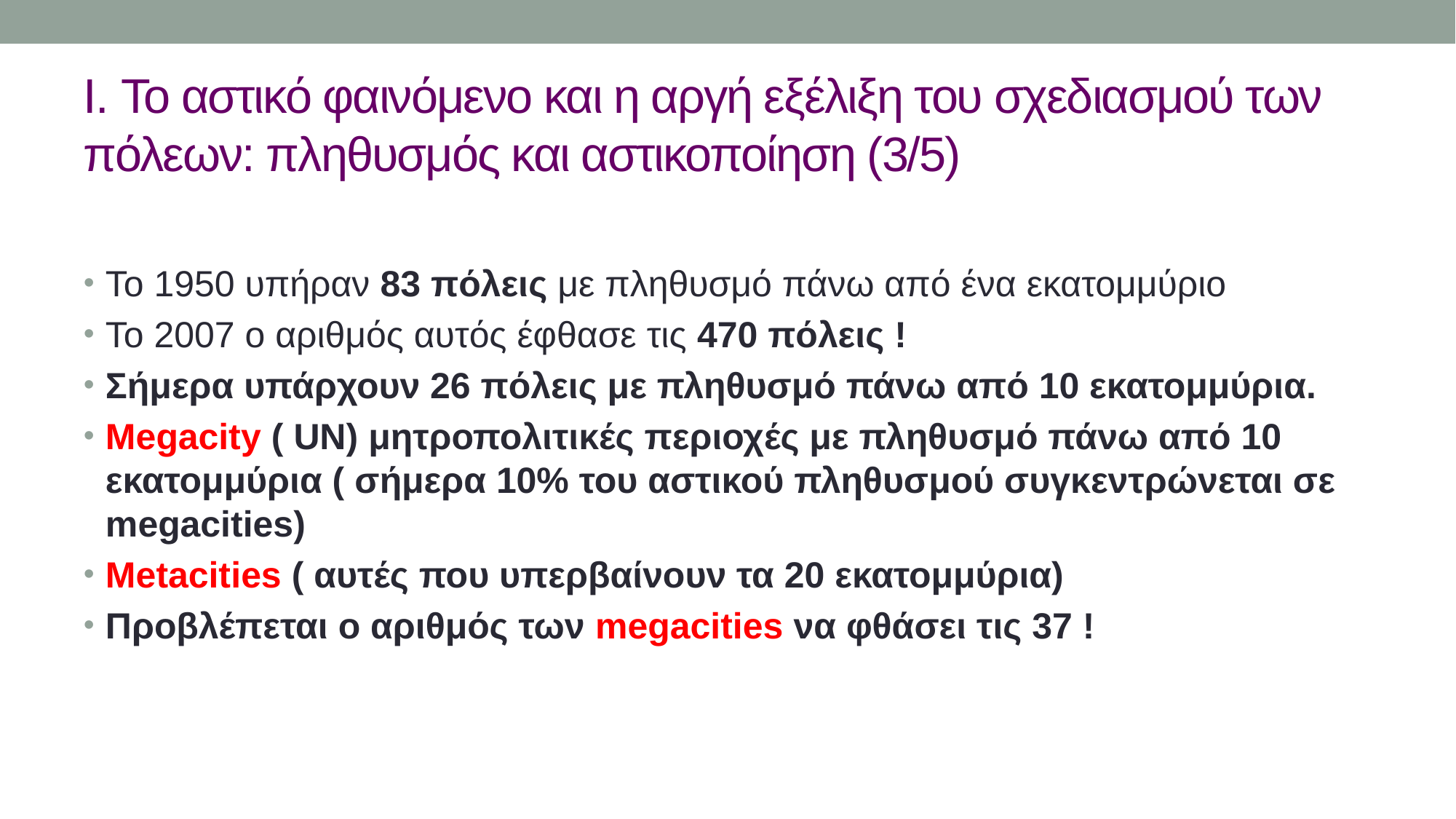

# I. Το αστικό φαινόμενο και η αργή εξέλιξη του σχεδιασμού των πόλεων: πληθυσμός και αστικοποίηση (3/5)
To 1950 υπήραν 83 πόλεις με πληθυσμό πάνω από ένα εκατομμύριο
Το 2007 ο αριθμός αυτός έφθασε τις 470 πόλεις !
Σήμερα υπάρχουν 26 πόλεις με πληθυσμό πάνω από 10 εκατομμύρια.
Megacity ( UN) μητροπολιτικές περιοχές με πληθυσμό πάνω από 10 εκατομμύρια ( σήμερα 10% του αστικού πληθυσμού συγκεντρώνεται σε megacities)
Metacities ( αυτές που υπερβαίνουν τα 20 εκατομμύρια)
Προβλέπεται ο αριθμός των megacities να φθάσει τις 37 !